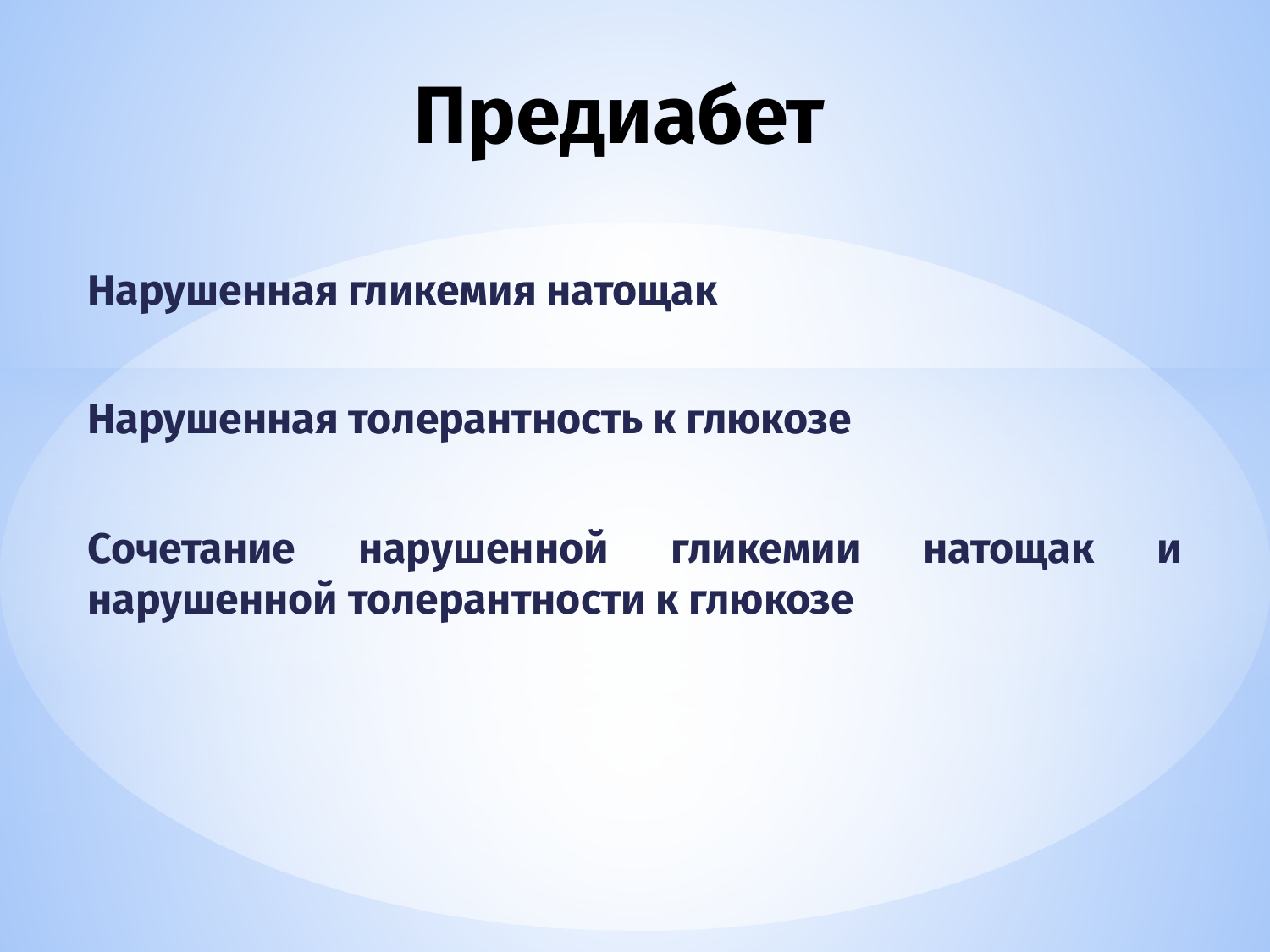

# Предиабет
Нарушенная гликемия натощак

Нарушенная толерантность к глюкозе

Сочетание нарушенной гликемии натощак и нарушенной толерантности к глюкозе